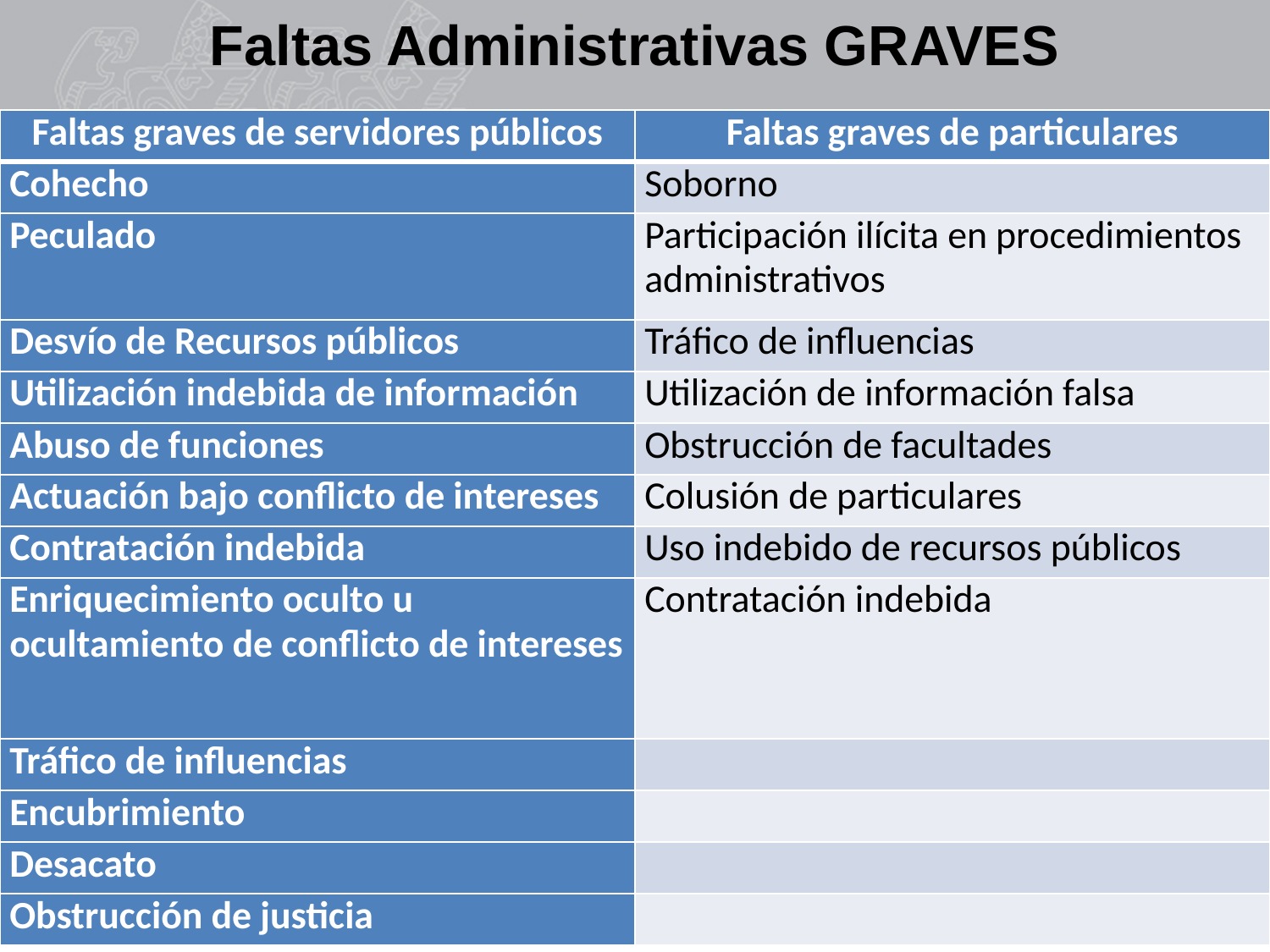

# Faltas Administrativas GRAVES
| Faltas graves de servidores públicos | Faltas graves de particulares |
| --- | --- |
| Cohecho | Soborno |
| Peculado | Participación ilícita en procedimientos administrativos |
| Desvío de Recursos públicos | Tráfico de influencias |
| Utilización indebida de información | Utilización de información falsa |
| Abuso de funciones | Obstrucción de facultades |
| Actuación bajo conflicto de intereses | Colusión de particulares |
| Contratación indebida | Uso indebido de recursos públicos |
| Enriquecimiento oculto u ocultamiento de conflicto de intereses | Contratación indebida |
| Tráfico de influencias |  |
| Encubrimiento |  |
| Desacato |  |
| Obstrucción de justicia |  |